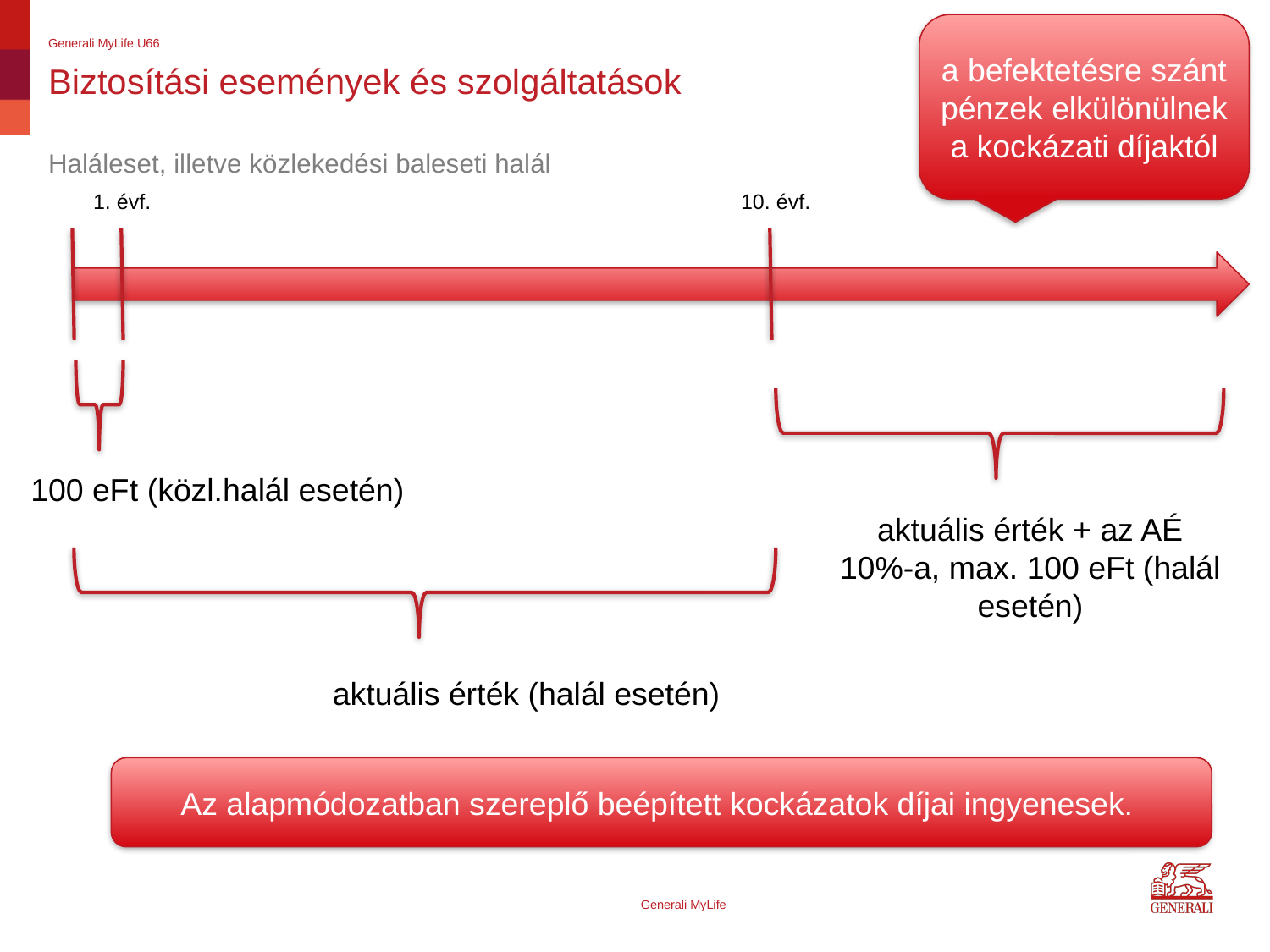

a befektetésre szánt pénzek elkülönülnek a kockázati díjaktól
Generali MyLife U66
# Biztosítási események és szolgáltatások
Haláleset, illetve közlekedési baleseti halál
10. évf.
1. évf.

100 eFt (közl.halál esetén)
aktuális érték + az AÉ 10%-a, max. 100 eFt (halál esetén)
aktuális érték (halál esetén)
Az alapmódozatban szereplő beépített kockázatok díjai ingyenesek.
Generali MyLife